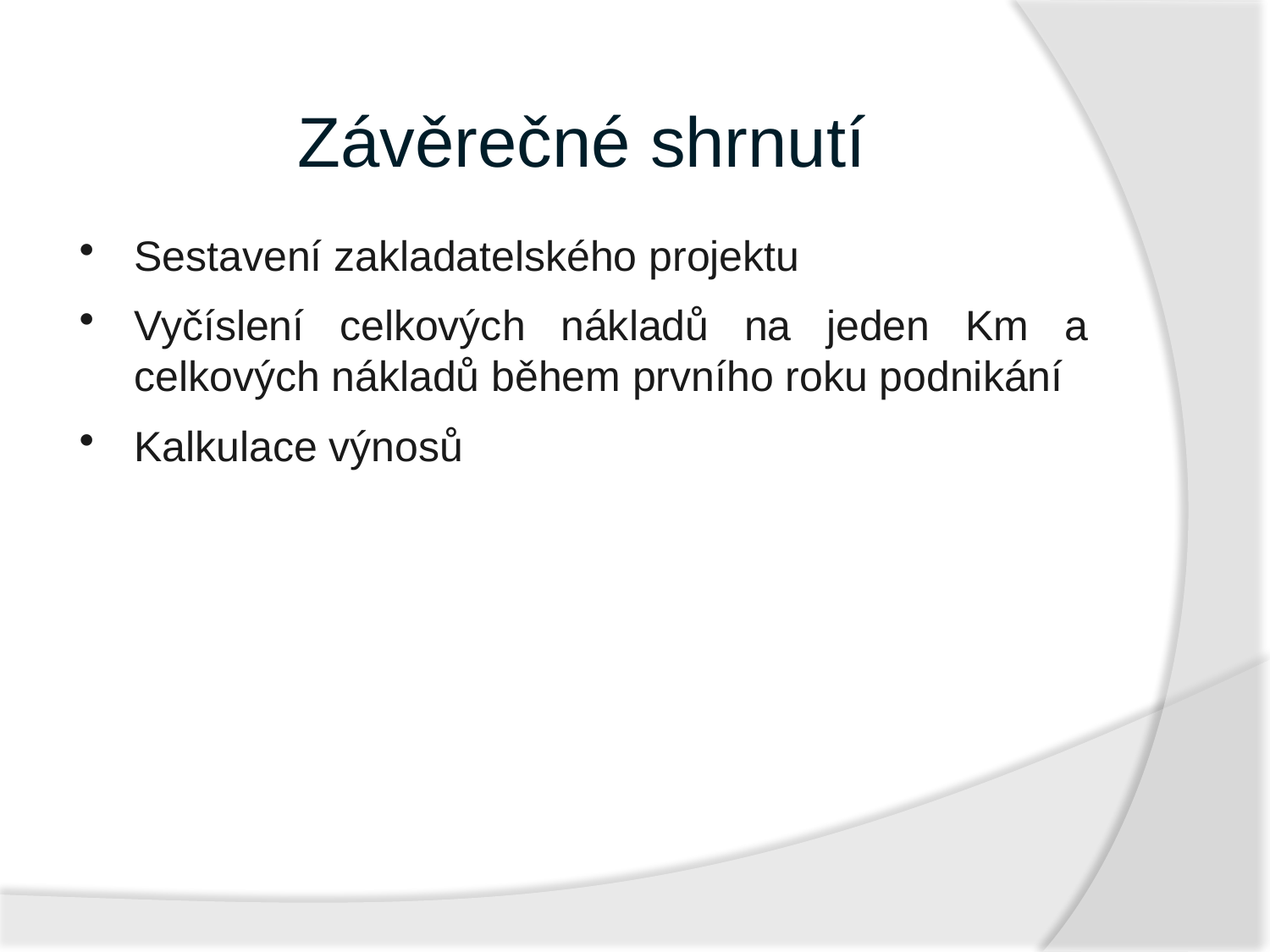

# Závěrečné shrnutí
Sestavení zakladatelského projektu
Vyčíslení celkových nákladů na jeden Km a celkových nákladů během prvního roku podnikání
Kalkulace výnosů